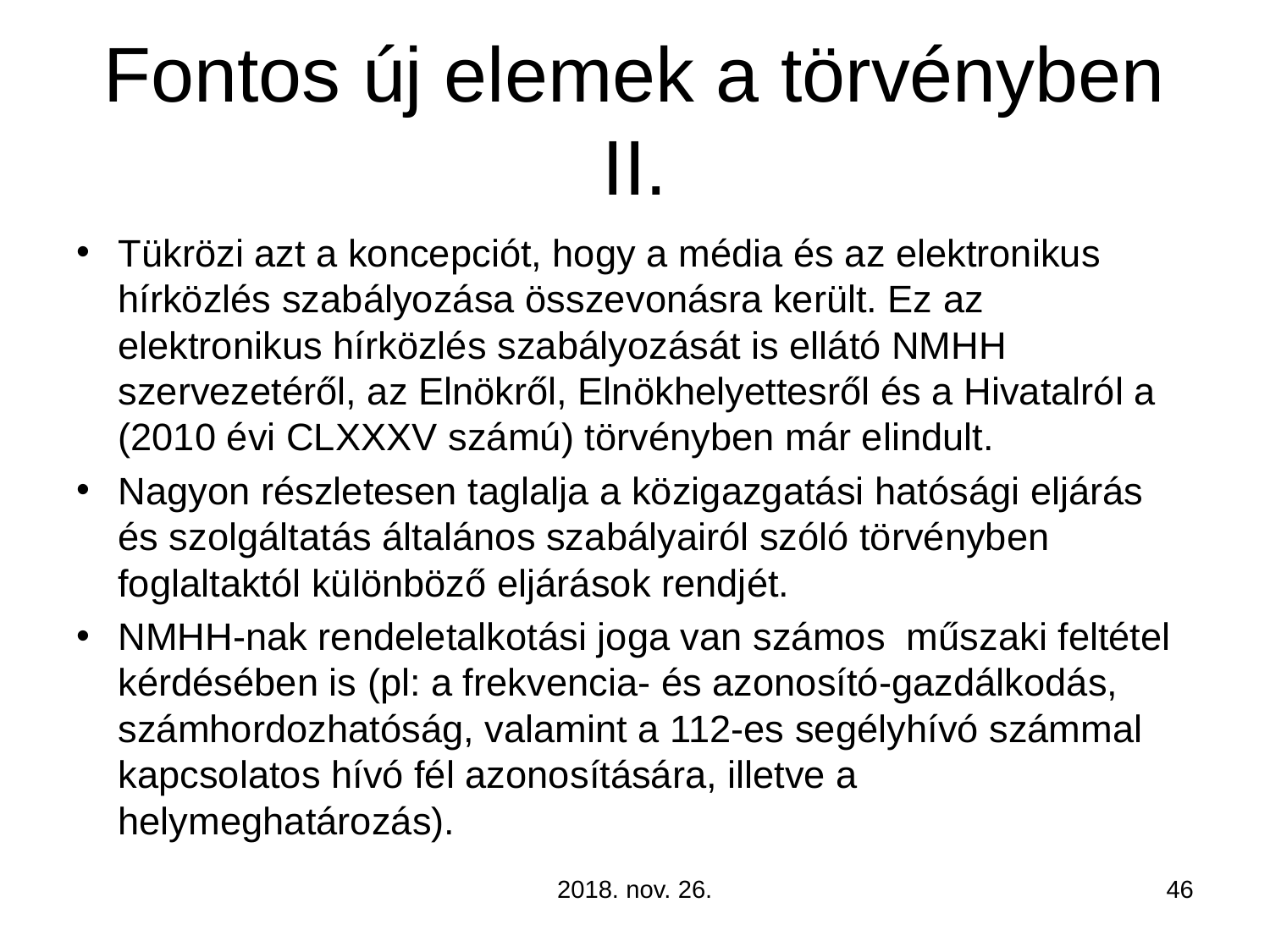

# Fontos új elemek a törvényben II.
Tükrözi azt a koncepciót, hogy a média és az elektronikus hírközlés szabályozása összevonásra került. Ez az elektronikus hírközlés szabályozását is ellátó NMHH szervezetéről, az Elnökről, Elnökhelyettesről és a Hivatalról a (2010 évi CLXXXV számú) törvényben már elindult.
Nagyon részletesen taglalja a közigazgatási hatósági eljárás és szolgáltatás általános szabályairól szóló törvényben foglaltaktól különböző eljárások rendjét.
NMHH-nak rendeletalkotási joga van számos  műszaki feltétel kérdésében is (pl: a frekvencia- és azonosító-gazdálkodás, számhordozhatóság, valamint a 112-es segélyhívó számmal kapcsolatos hívó fél azonosítására, illetve a helymeghatározás).

2018. nov. 26.
46